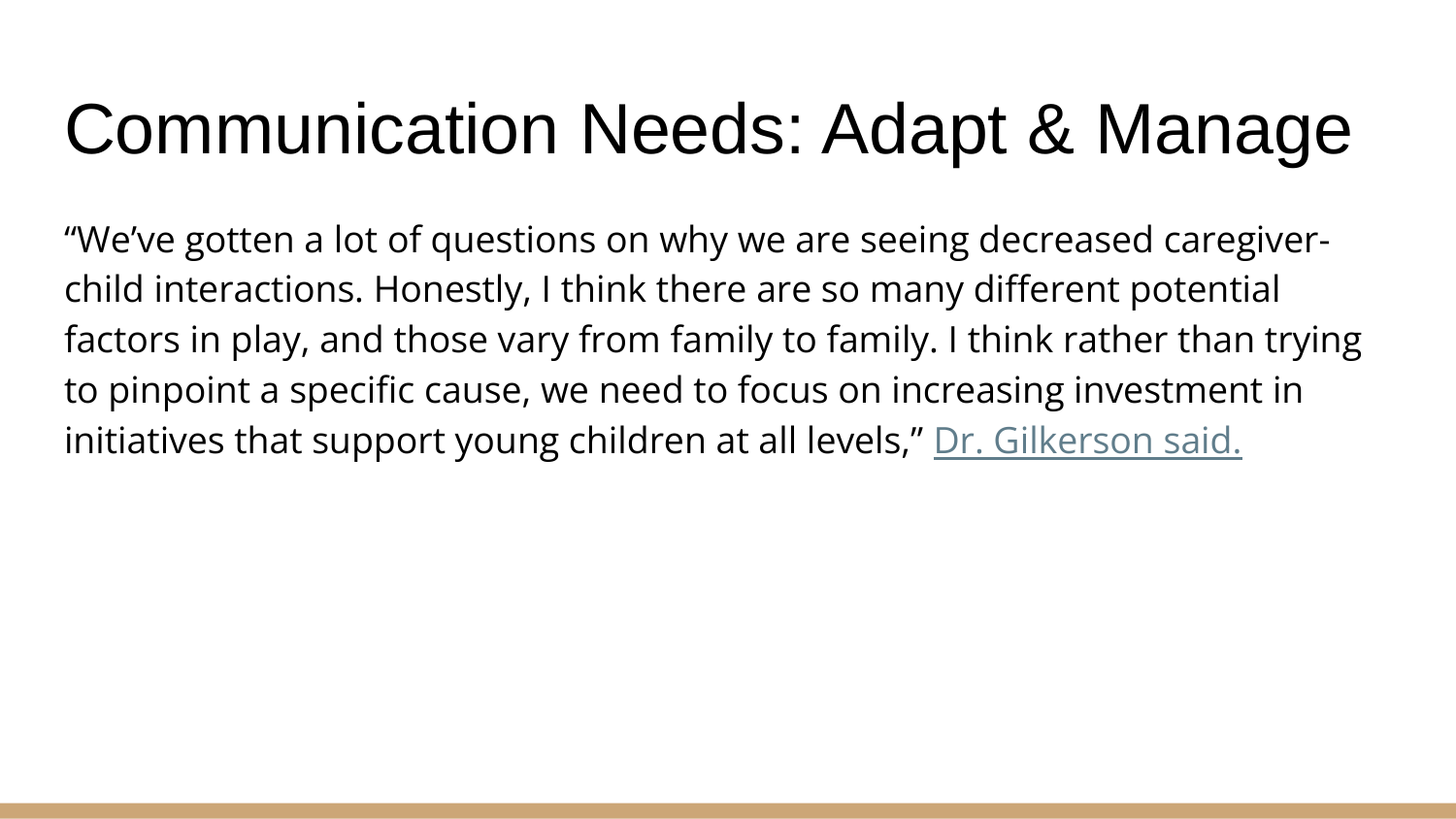

# Communication Needs: Adapt & Manage
“We’ve gotten a lot of questions on why we are seeing decreased caregiver-child interactions. Honestly, I think there are so many different potential factors in play, and those vary from family to family. I think rather than trying to pinpoint a specific cause, we need to focus on increasing investment in initiatives that support young children at all levels,” Dr. Gilkerson said.